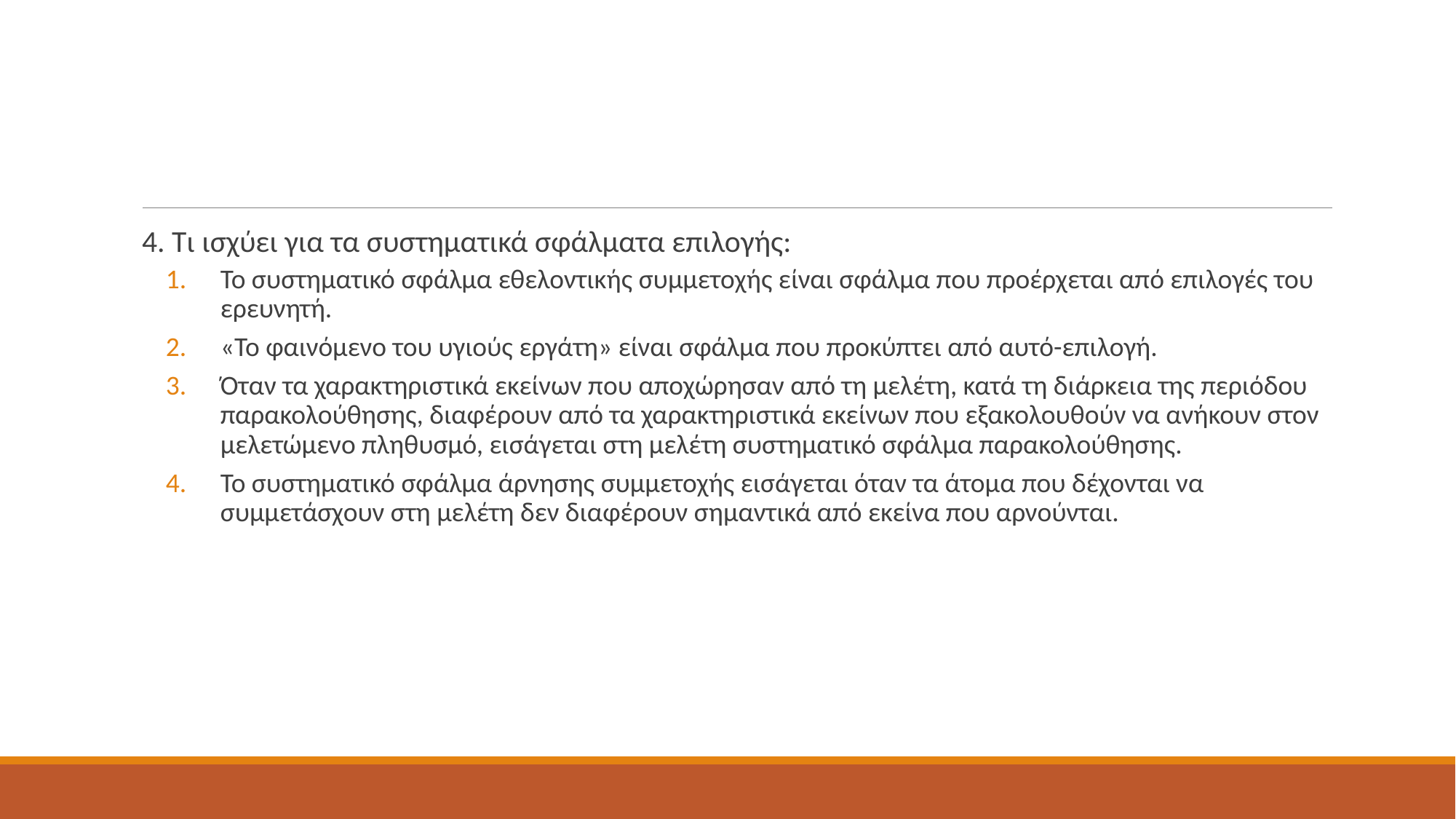

#
4. Τι ισχύει για τα συστηματικά σφάλματα επιλογής:
Το συστηματικό σφάλμα εθελοντικής συμμετοχής είναι σφάλμα που προέρχεται από επιλογές του ερευνητή.
«Το φαινόμενο του υγιούς εργάτη» είναι σφάλμα που προκύπτει από αυτό-επιλογή.
Όταν τα χαρακτηριστικά εκείνων που αποχώρησαν από τη μελέτη, κατά τη διάρκεια της περιόδου παρακολούθησης, διαφέρουν από τα χαρακτηριστικά εκείνων που εξακολουθούν να ανήκουν στον μελετώμενο πληθυσμό, εισάγεται στη μελέτη συστηματικό σφάλμα παρακολούθησης.
Το συστηματικό σφάλμα άρνησης συμμετοχής εισάγεται όταν τα άτομα που δέχονται να συμμετάσχουν στη μελέτη δεν διαφέρουν σημαντικά από εκείνα που αρνούνται.